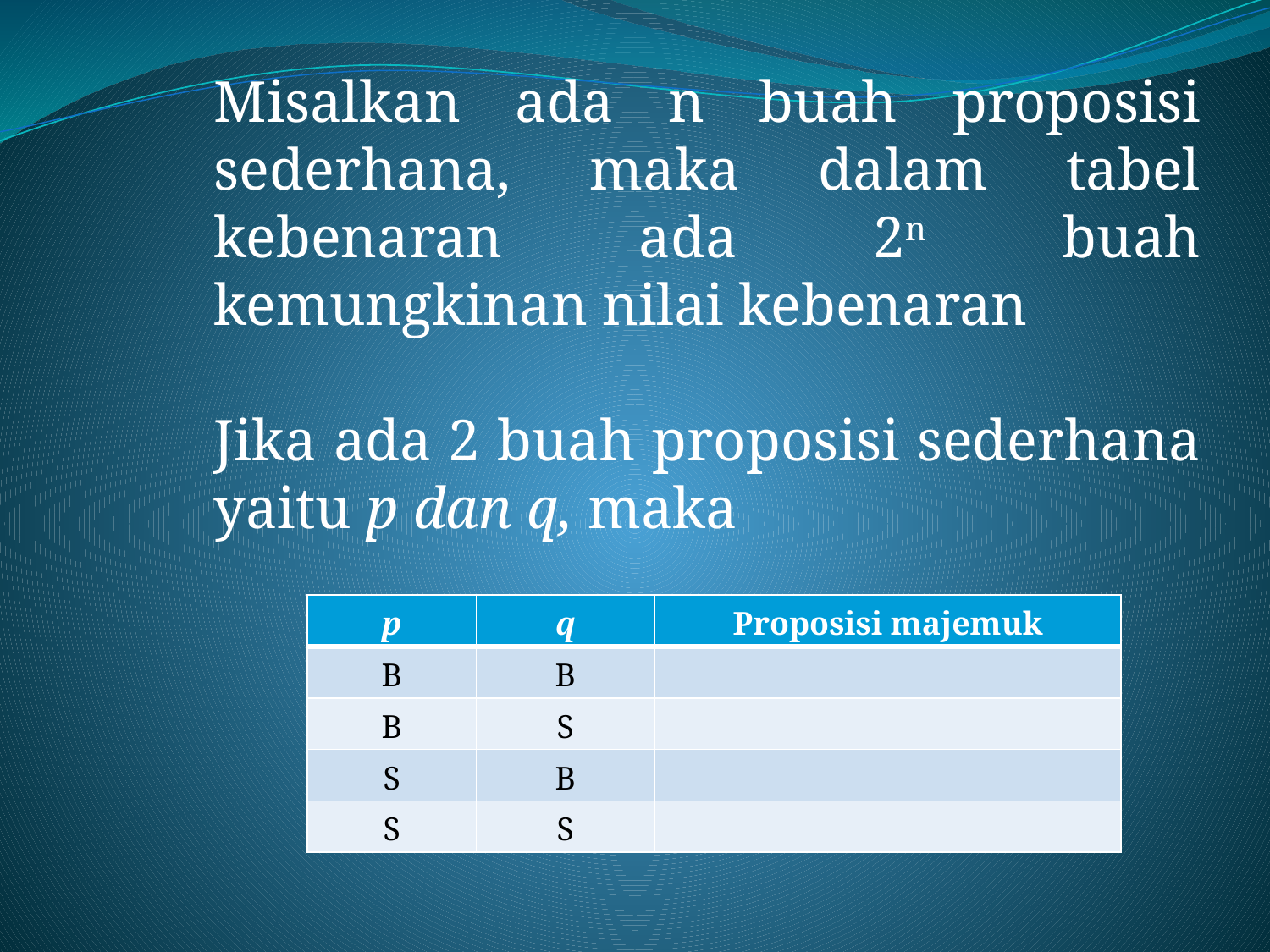

Misalkan ada n buah proposisi sederhana, maka dalam tabel kebenaran ada 2n buah kemungkinan nilai kebenaran

Jika ada 2 buah proposisi sederhana yaitu p dan q, maka
| p | q | Proposisi majemuk |
| --- | --- | --- |
| B | B |  |
| B | S |  |
| S | B |  |
| S | S |  |